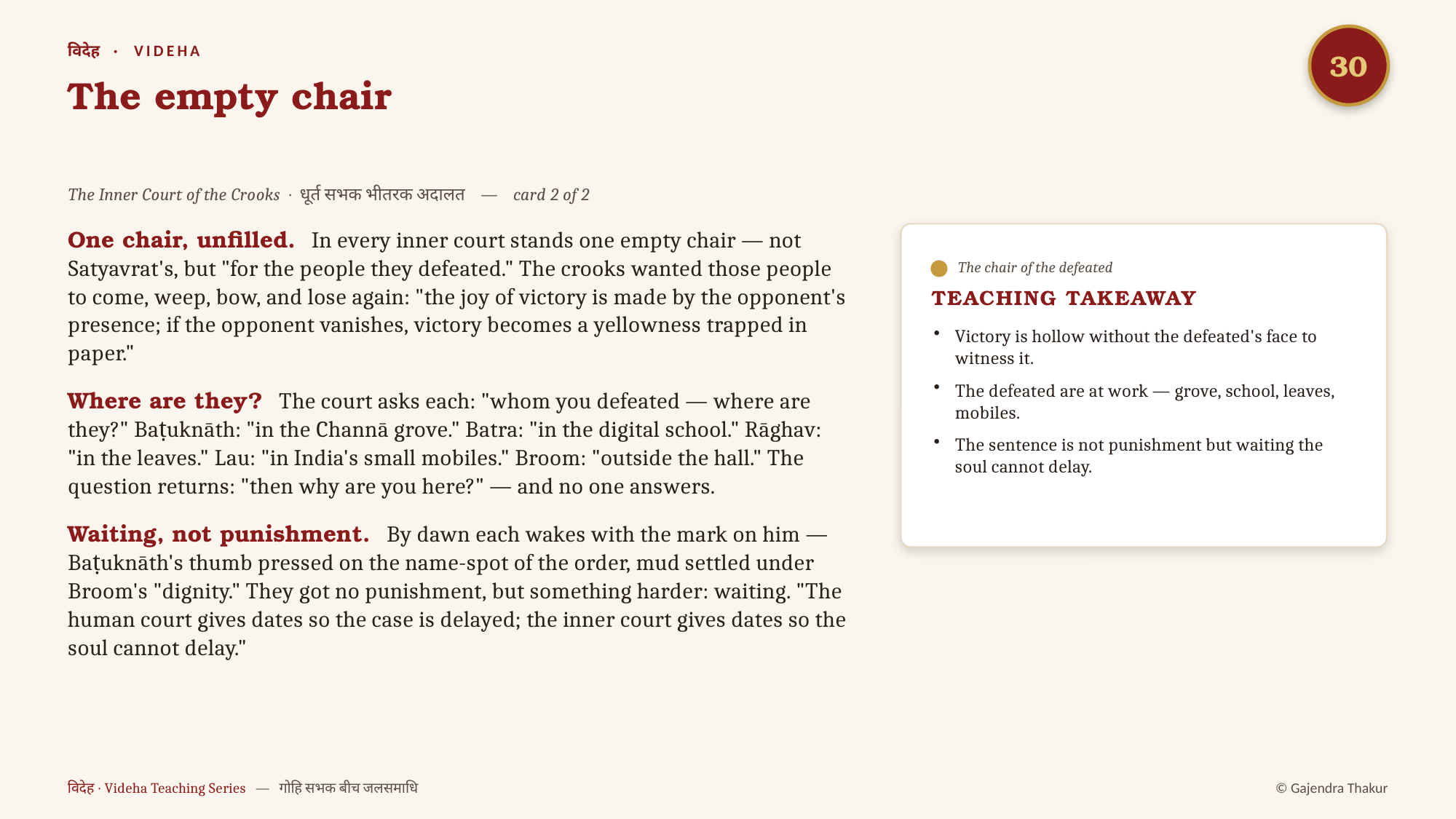

30
विदेह  ·  VIDEHA
The empty chair
The Inner Court of the Crooks  ·  धूर्त सभक भीतरक अदालत    —    card 2 of 2
One chair, unfilled.  In every inner court stands one empty chair — not Satyavrat's, but "for the people they defeated." The crooks wanted those people to come, weep, bow, and lose again: "the joy of victory is made by the opponent's presence; if the opponent vanishes, victory becomes a yellowness trapped in paper."
Where are they?  The court asks each: "whom you defeated — where are they?" Baṭuknāth: "in the Channā grove." Batra: "in the digital school." Rāghav: "in the leaves." Lau: "in India's small mobiles." Broom: "outside the hall." The question returns: "then why are you here?" — and no one answers.
Waiting, not punishment.  By dawn each wakes with the mark on him — Baṭuknāth's thumb pressed on the name-spot of the order, mud settled under Broom's "dignity." They got no punishment, but something harder: waiting. "The human court gives dates so the case is delayed; the inner court gives dates so the soul cannot delay."

The chair of the defeated

TEACHING TAKEAWAY
Victory is hollow without the defeated's face to witness it.
The defeated are at work — grove, school, leaves, mobiles.
The sentence is not punishment but waiting the soul cannot delay.
विदेह · Videha Teaching Series   —   गोहि सभक बीच जलसमाधि
© Gajendra Thakur